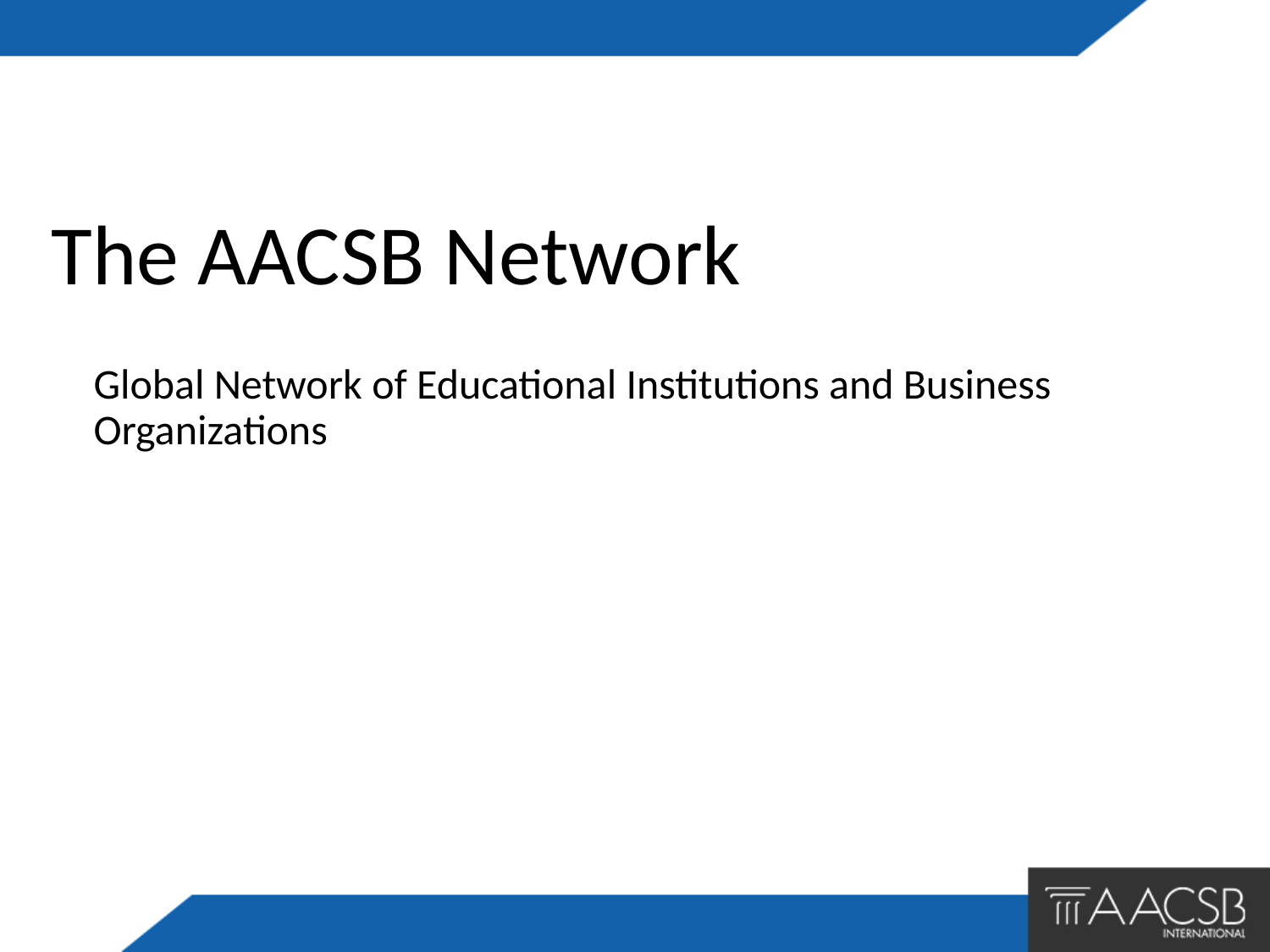

# The AACSB Network
Global Network of Educational Institutions and Business Organizations